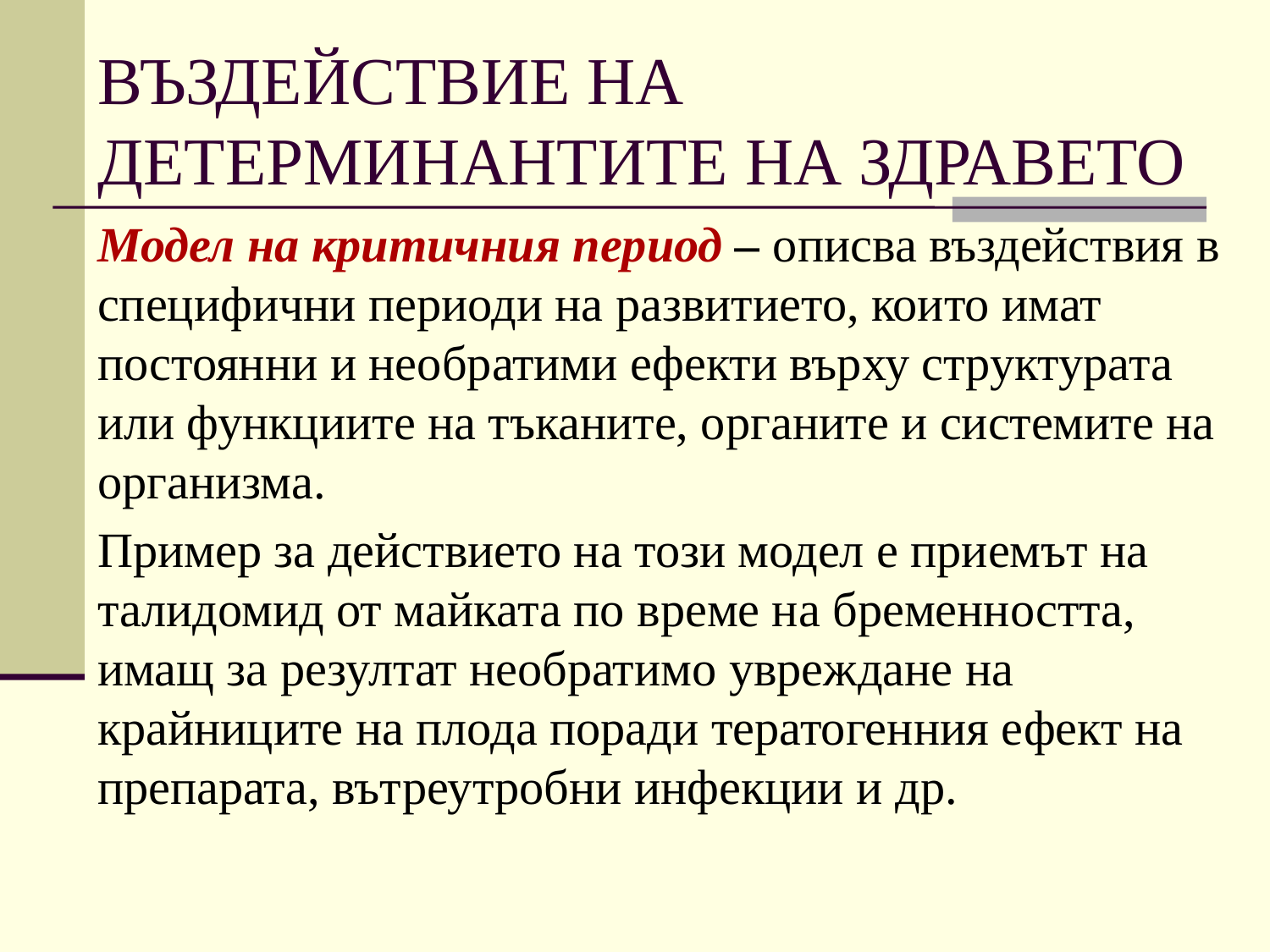

# ВЪЗДЕЙСТВИЕ НА ДЕТЕРМИНАНТИТЕ НА ЗДРАВЕТО
Модел на критичния период – описва въздействия в специфични периоди на развитието, които имат постоянни и необратими ефекти върху структурата или функциите на тъканите, органите и системите на организма.
Пример за действието на този модел е приемът на талидомид от майката по време на бременността, имащ за резултат необратимо увреждане на крайниците на плода поради тератогенния ефект на препарата, вътреутробни инфекции и др.